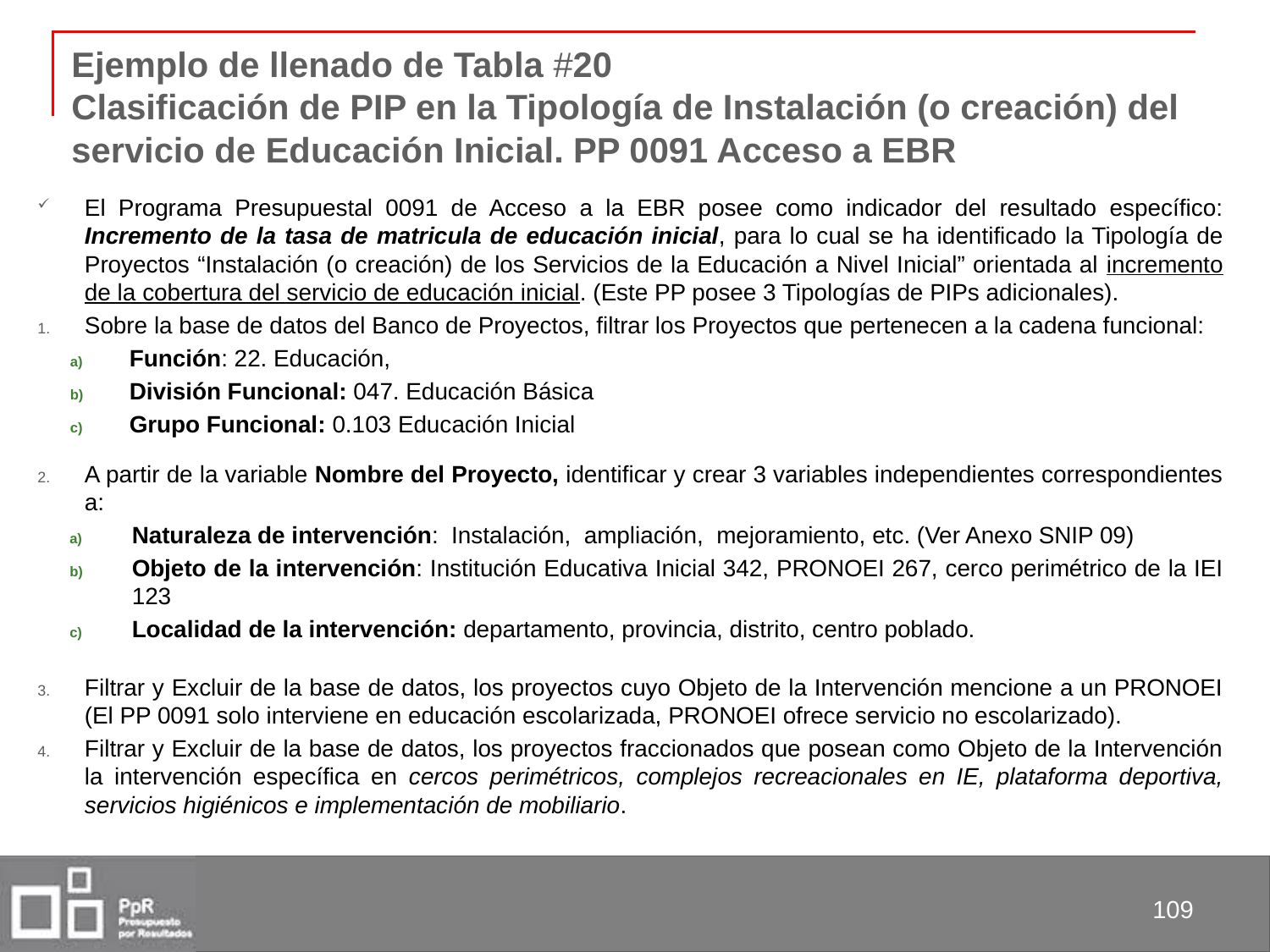

# Ejemplo de llenado de Tabla #20 Clasificación de PIP en la Tipología de Instalación (o creación) del servicio de Educación Inicial. PP 0091 Acceso a EBR
El Programa Presupuestal 0091 de Acceso a la EBR posee como indicador del resultado específico: Incremento de la tasa de matricula de educación inicial, para lo cual se ha identificado la Tipología de Proyectos “Instalación (o creación) de los Servicios de la Educación a Nivel Inicial” orientada al incremento de la cobertura del servicio de educación inicial. (Este PP posee 3 Tipologías de PIPs adicionales).
Sobre la base de datos del Banco de Proyectos, filtrar los Proyectos que pertenecen a la cadena funcional:
Función: 22. Educación,
División Funcional: 047. Educación Básica
Grupo Funcional: 0.103 Educación Inicial

A partir de la variable Nombre del Proyecto, identificar y crear 3 variables independientes correspondientes a:
Naturaleza de intervención:  Instalación,  ampliación,  mejoramiento, etc. (Ver Anexo SNIP 09)
Objeto de la intervención: Institución Educativa Inicial 342, PRONOEI 267, cerco perimétrico de la IEI 123
Localidad de la intervención: departamento, provincia, distrito, centro poblado.

Filtrar y Excluir de la base de datos, los proyectos cuyo Objeto de la Intervención mencione a un PRONOEI (El PP 0091 solo interviene en educación escolarizada, PRONOEI ofrece servicio no escolarizado).
Filtrar y Excluir de la base de datos, los proyectos fraccionados que posean como Objeto de la Intervención la intervención específica en cercos perimétricos, complejos recreacionales en IE, plataforma deportiva, servicios higiénicos e implementación de mobiliario.

109